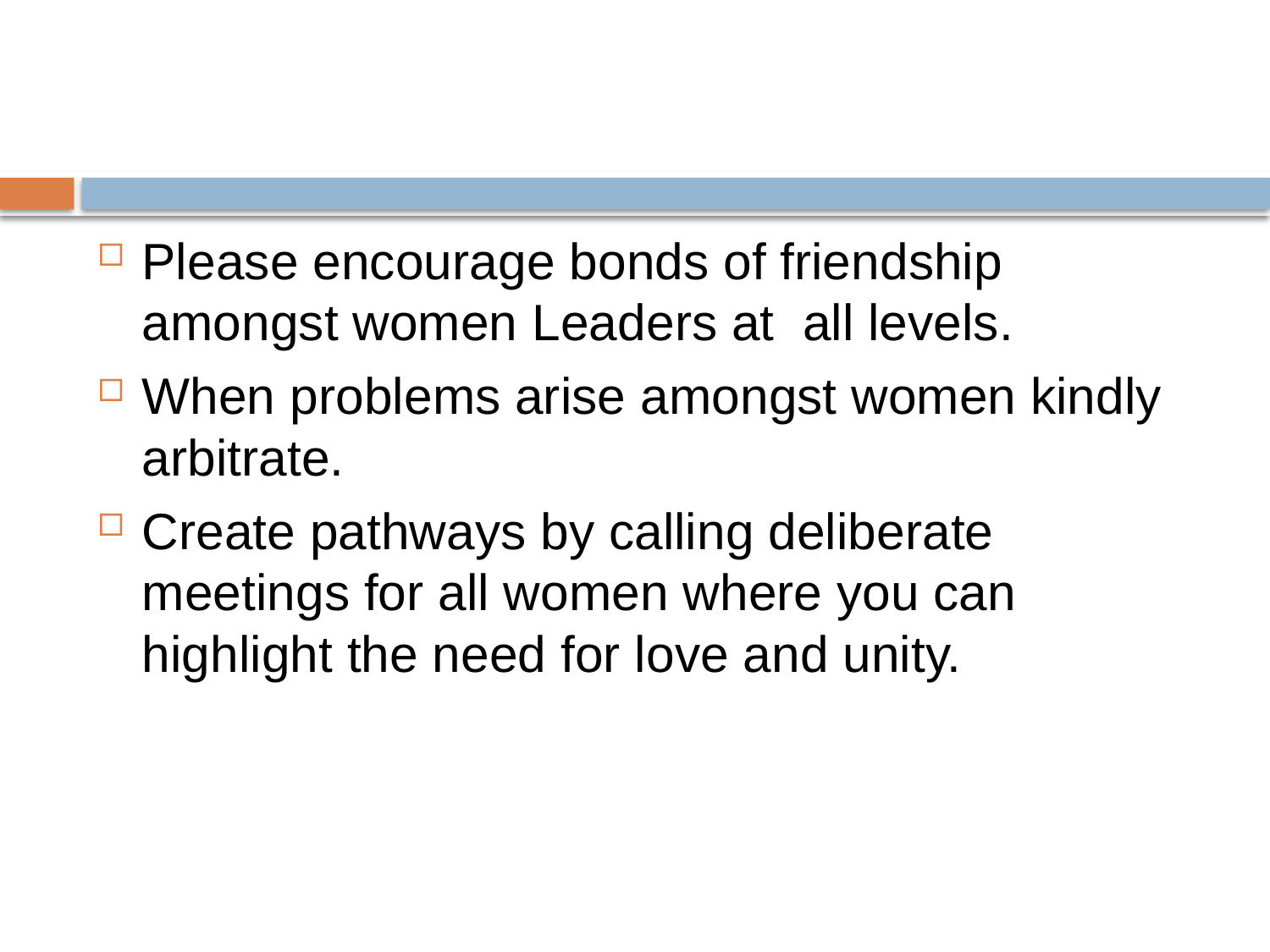

#
Please encourage bonds of friendship amongst women Leaders at  all levels.
When problems arise amongst women kindly arbitrate.
Create pathways by calling deliberate meetings for all women where you can highlight the need for love and unity.